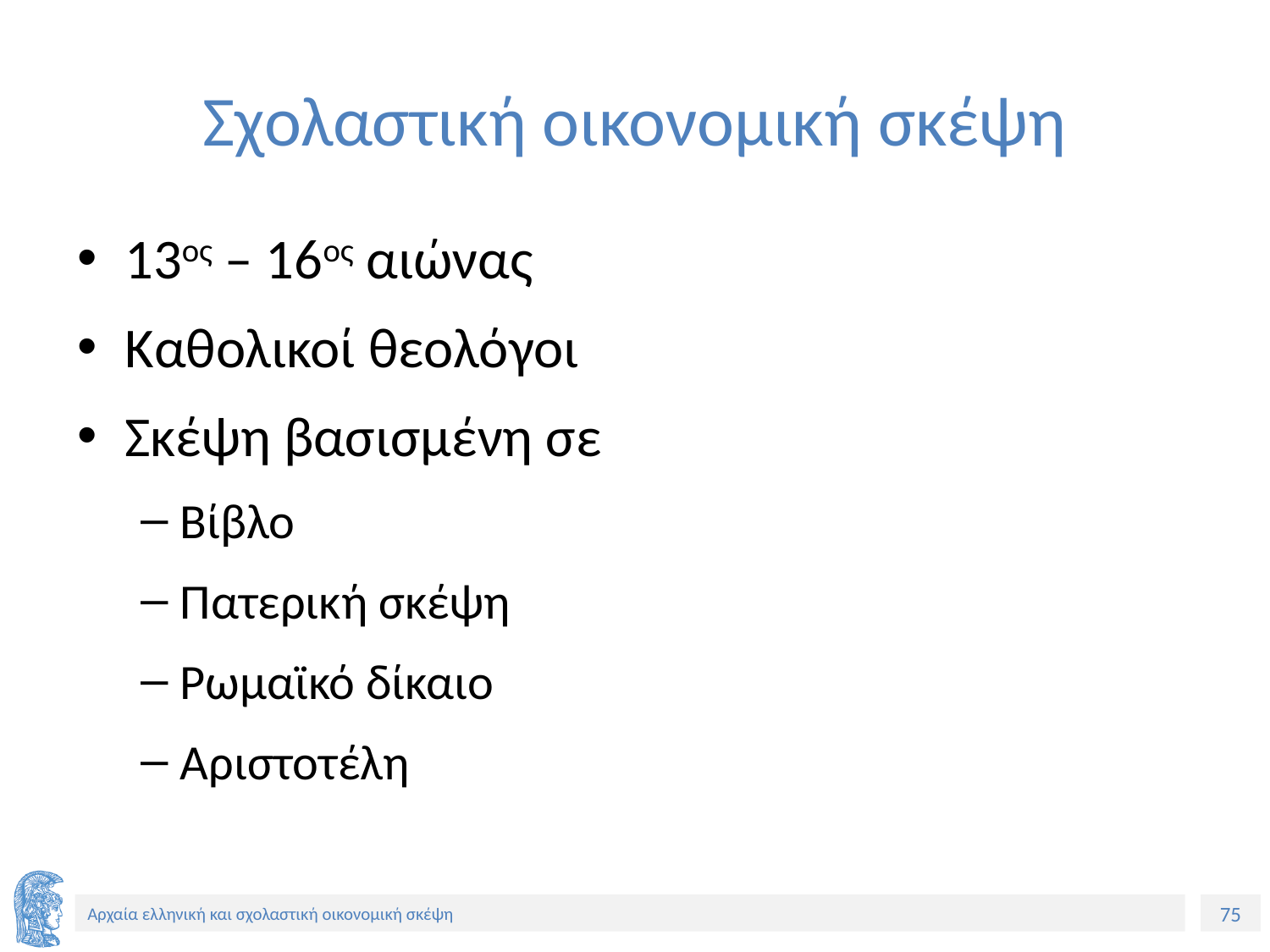

# Σχολαστική οικονομική σκέψη
13ος – 16ος αιώνας
Καθολικοί θεολόγοι
Σκέψη βασισμένη σε
Βίβλο
Πατερική σκέψη
Ρωμαϊκό δίκαιο
Αριστοτέλη